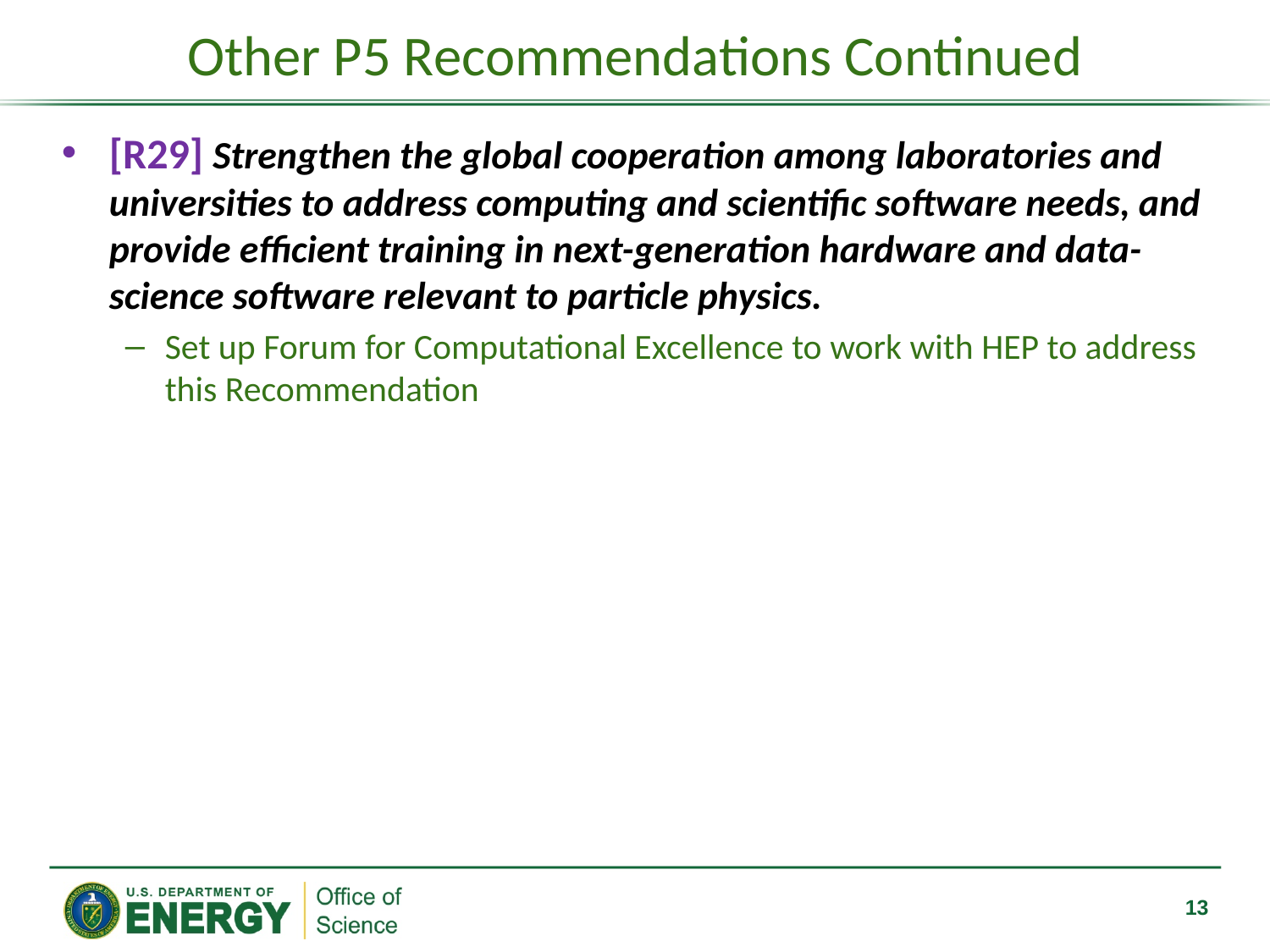

# Other P5 Recommendations Continued
[R29] Strengthen the global cooperation among laboratories and universities to address computing and scientific software needs, and provide efficient training in next-generation hardware and data-science software relevant to particle physics.
Set up Forum for Computational Excellence to work with HEP to address this Recommendation

13